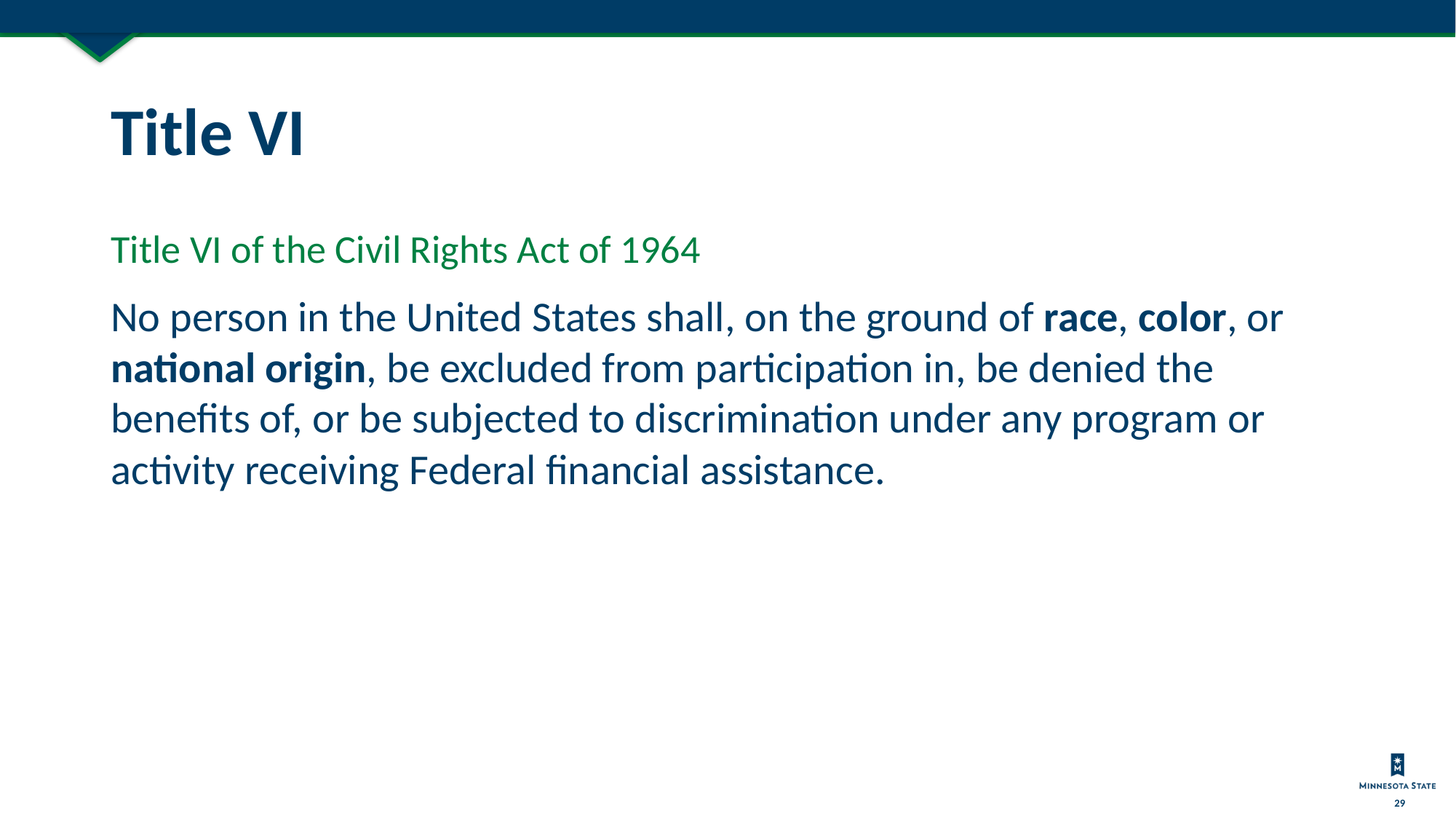

# Title VI
Title VI of the Civil Rights Act of 1964
No person in the United States shall, on the ground of race, color, or national origin, be excluded from participation in, be denied the benefits of, or be subjected to discrimination under any program or activity receiving Federal financial assistance.